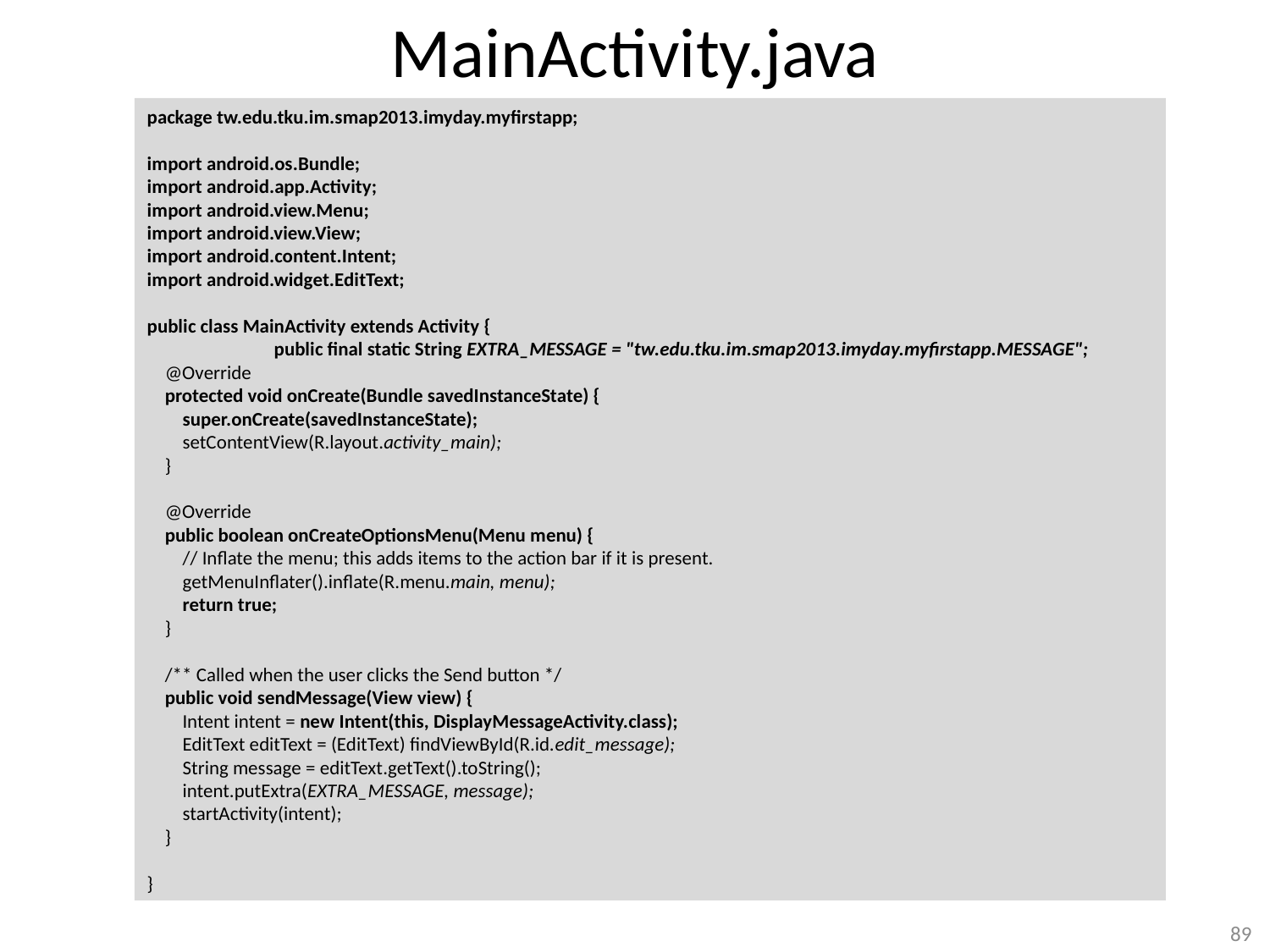

# MainActivity.java
package tw.edu.tku.im.smap2013.imyday.myfirstapp;

import android.os.Bundle;
import android.app.Activity;
import android.view.Menu;
import android.view.View;
import android.content.Intent;
import android.widget.EditText;

public class MainActivity extends Activity {
	public final static String EXTRA_MESSAGE = "tw.edu.tku.im.smap2013.imyday.myfirstapp.MESSAGE";
    @Override
    protected void onCreate(Bundle savedInstanceState) {
        super.onCreate(savedInstanceState);
        setContentView(R.layout.activity_main);
    }

    @Override
    public boolean onCreateOptionsMenu(Menu menu) {
        // Inflate the menu; this adds items to the action bar if it is present.
        getMenuInflater().inflate(R.menu.main, menu);
        return true;
    }

    /** Called when the user clicks the Send button */
    public void sendMessage(View view) {
        Intent intent = new Intent(this, DisplayMessageActivity.class);
        EditText editText = (EditText) findViewById(R.id.edit_message);
        String message = editText.getText().toString();
        intent.putExtra(EXTRA_MESSAGE, message);
        startActivity(intent);
    }

}
89